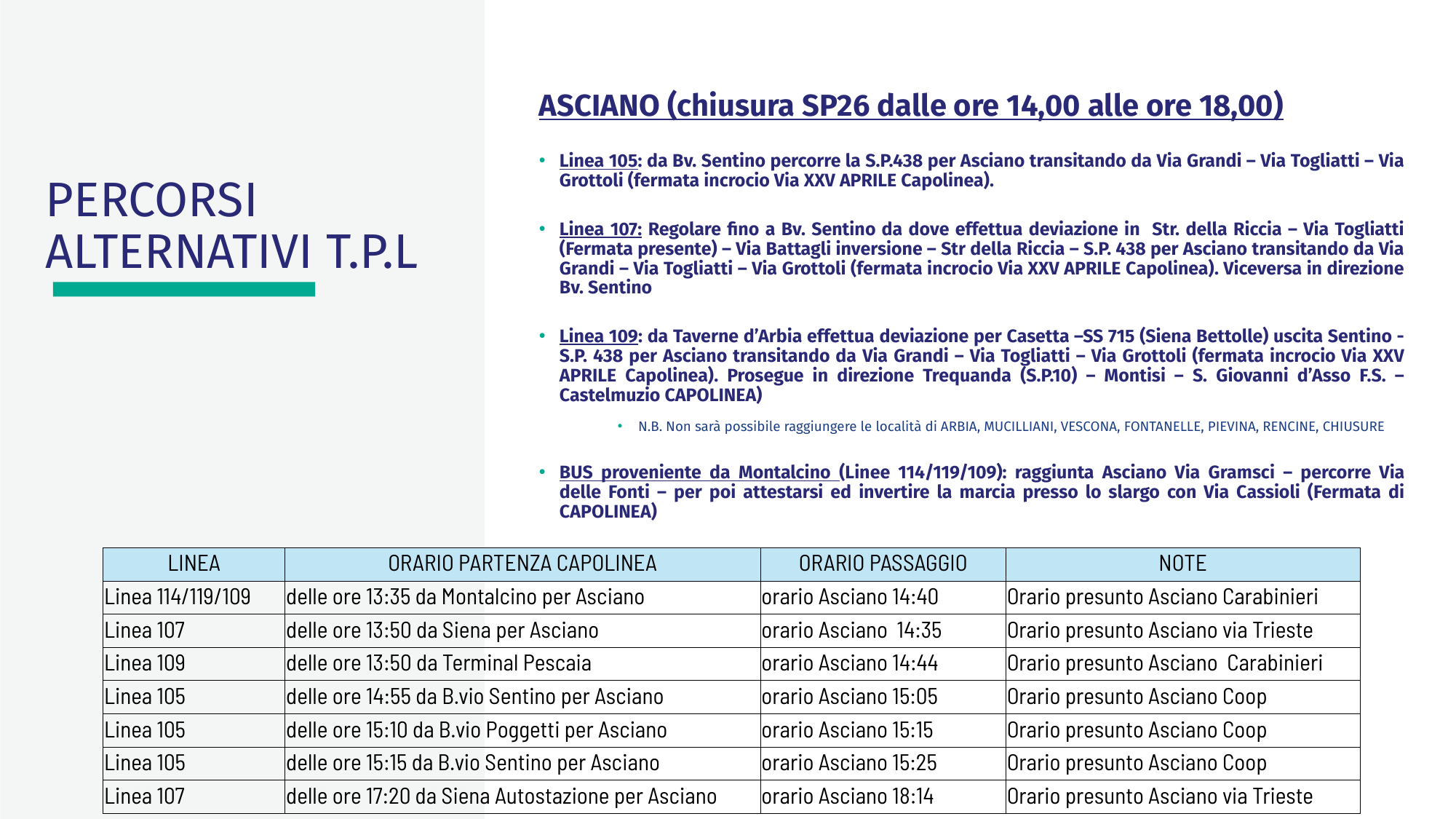

#
ASCIANO (chiusura SP26 dalle ore 14,00 alle ore 18,00)
Linea 105: da Bv. Sentino percorre la S.P.438 per Asciano transitando da Via Grandi – Via Togliatti – Via Grottoli (fermata incrocio Via XXV APRILE Capolinea).
Linea 107: Regolare fino a Bv. Sentino da dove effettua deviazione in  Str. della Riccia – Via Togliatti (Fermata presente) – Via Battagli inversione – Str della Riccia – S.P. 438 per Asciano transitando da Via Grandi – Via Togliatti – Via Grottoli (fermata incrocio Via XXV APRILE Capolinea). Viceversa in direzione Bv. Sentino
Linea 109: da Taverne d’Arbia effettua deviazione per Casetta –SS 715 (Siena Bettolle) uscita Sentino - S.P. 438 per Asciano transitando da Via Grandi – Via Togliatti – Via Grottoli (fermata incrocio Via XXV APRILE Capolinea). Prosegue in direzione Trequanda (S.P.10) – Montisi – S. Giovanni d’Asso F.S. – Castelmuzio CAPOLINEA)
N.B. Non sarà possibile raggiungere le località di ARBIA, MUCILLIANI, VESCONA, FONTANELLE, PIEVINA, RENCINE, CHIUSURE
BUS proveniente da Montalcino (Linee 114/119/109): raggiunta Asciano Via Gramsci – percorre Via delle Fonti – per poi attestarsi ed invertire la marcia presso lo slargo con Via Cassioli (Fermata di CAPOLINEA)

PERCORSI ALTERNATIVI T.P.L
| LINEA | ORARIO PARTENZA CAPOLINEA | ORARIO PASSAGGIO | NOTE |
| --- | --- | --- | --- |
| Linea 114/119/109 | delle ore 13:35 da Montalcino per Asciano | orario Asciano 14:40 | Orario presunto Asciano Carabinieri |
| Linea 107 | delle ore 13:50 da Siena per Asciano | orario Asciano 14:35 | Orario presunto Asciano via Trieste |
| Linea 109 | delle ore 13:50 da Terminal Pescaia | orario Asciano 14:44 | Orario presunto Asciano Carabinieri |
| Linea 105 | delle ore 14:55 da B.vio Sentino per Asciano | orario Asciano 15:05 | Orario presunto Asciano Coop |
| Linea 105 | delle ore 15:10 da B.vio Poggetti per Asciano | orario Asciano 15:15 | Orario presunto Asciano Coop |
| Linea 105 | delle ore 15:15 da B.vio Sentino per Asciano | orario Asciano 15:25 | Orario presunto Asciano Coop |
| Linea 107 | delle ore 17:20 da Siena Autostazione per Asciano | orario Asciano 18:14 | Orario presunto Asciano via Trieste |